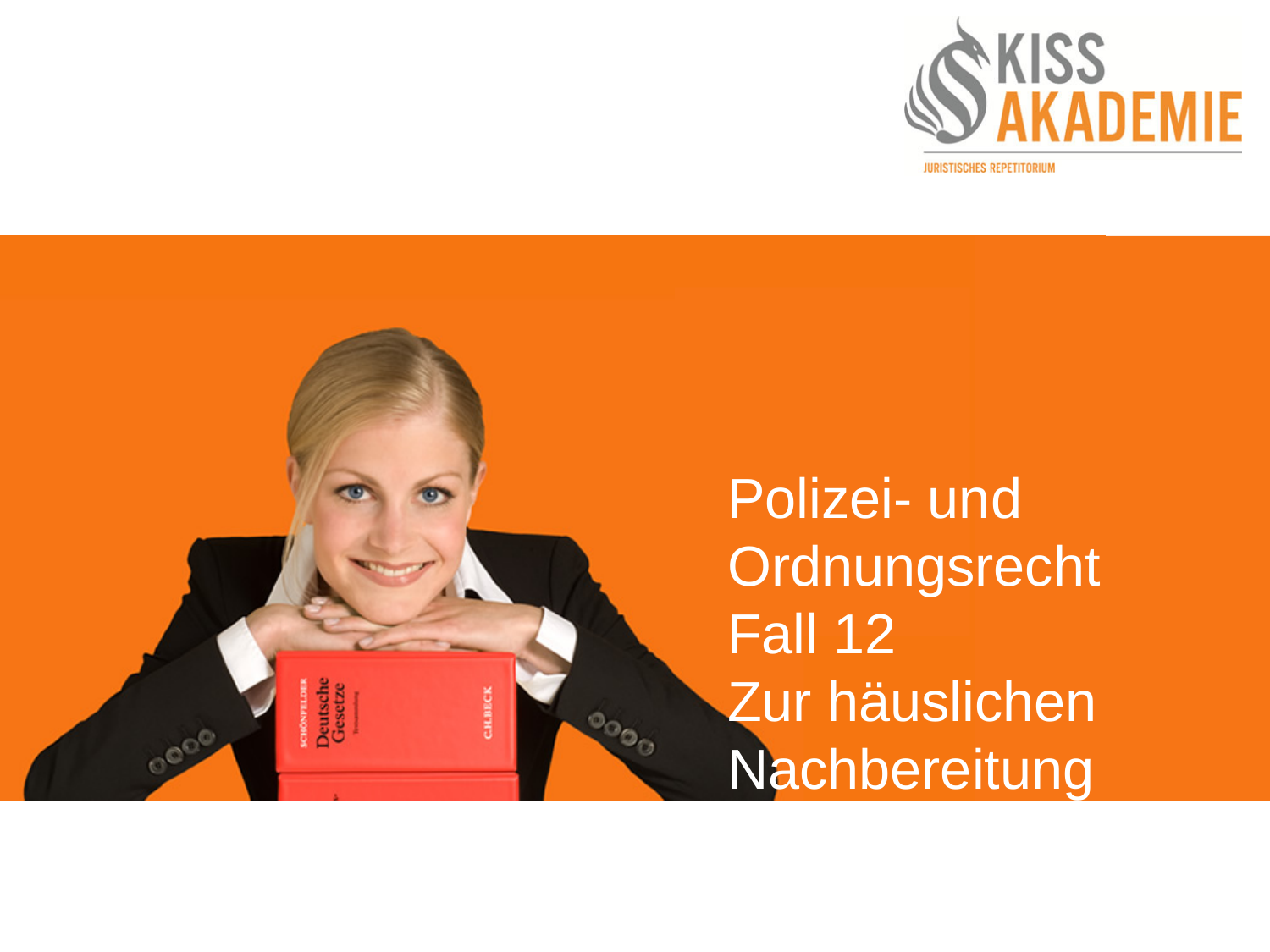

Polizei- und Ordnungsrecht
Fall 12
Zur häuslichen
Nachbereitung